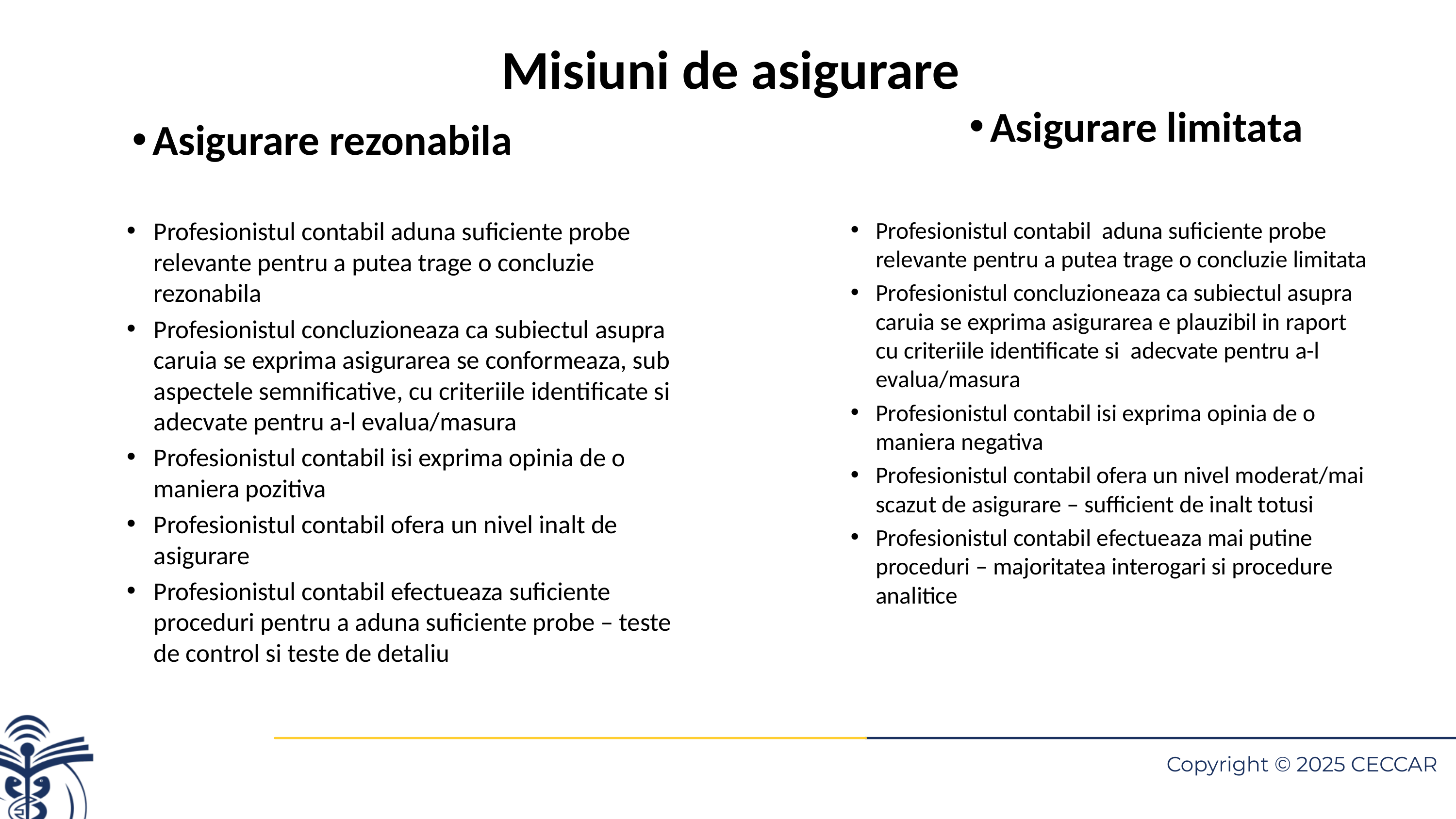

# Misiuni de asigurare
Asigurare limitata
Asigurare rezonabila
Profesionistul contabil aduna suficiente probe relevante pentru a putea trage o concluzie rezonabila
Profesionistul concluzioneaza ca subiectul asupra caruia se exprima asigurarea se conformeaza, sub aspectele semnificative, cu criteriile identificate si  adecvate pentru a-l evalua/masura
Profesionistul contabil isi exprima opinia de o maniera pozitiva
Profesionistul contabil ofera un nivel inalt de asigurare
Profesionistul contabil efectueaza suficiente proceduri pentru a aduna suficiente probe – teste de control si teste de detaliu
Profesionistul contabil  aduna suficiente probe relevante pentru a putea trage o concluzie limitata
Profesionistul concluzioneaza ca subiectul asupra caruia se exprima asigurarea e plauzibil in raport cu criteriile identificate si  adecvate pentru a-l evalua/masura
Profesionistul contabil isi exprima opinia de o maniera negativa
Profesionistul contabil ofera un nivel moderat/mai scazut de asigurare – sufficient de inalt totusi
Profesionistul contabil efectueaza mai putine proceduri – majoritatea interogari si procedure analitice